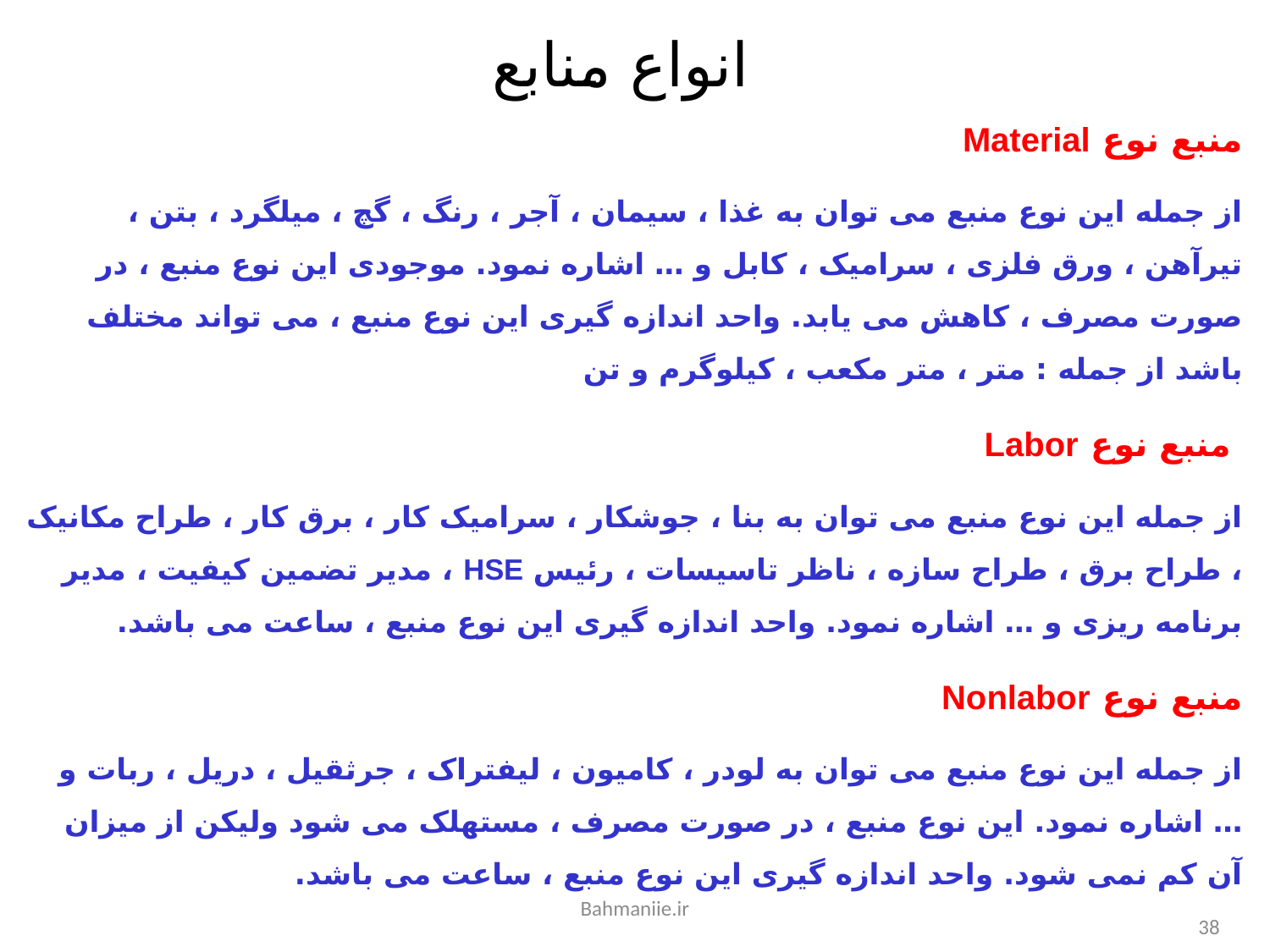

# انواع منابع
منبع نوع Material
از جمله این نوع منبع می توان به غذا ، سیمان ، آجر ، رنگ ، گچ ، میلگرد ، بتن ، تیرآهن ، ورق فلزی ، سرامیک ، کابل و … اشاره نمود. موجودی این نوع منبع ، در صورت مصرف ، کاهش می یابد. واحد اندازه گیری این نوع منبع ، می تواند مختلف باشد از جمله‌ : متر ، متر مکعب ، کیلوگرم و تن
 منبع نوع Labor
از جمله این نوع منبع می توان به بنا ، جوشکار ، سرامیک کار ، برق کار ، طراح مکانیک ، طراح برق ، طراح سازه ، ناظر تاسیسات ، رئیس HSE ، مدیر تضمین کیفیت ، مدیر برنامه ریزی و … اشاره نمود. واحد اندازه گیری این نوع منبع ، ساعت می باشد.
منبع نوع Nonlabor
از جمله این نوع منبع می توان به لودر ، کامیون ، لیفتراک ، جرثقیل ، دریل ، ربات و … اشاره نمود. این نوع منبع ، در صورت مصرف ، مستهلک می شود ولیکن از میزان آن کم نمی شود. واحد اندازه گیری این نوع منبع ، ساعت می باشد.
Bahmaniie.ir
38